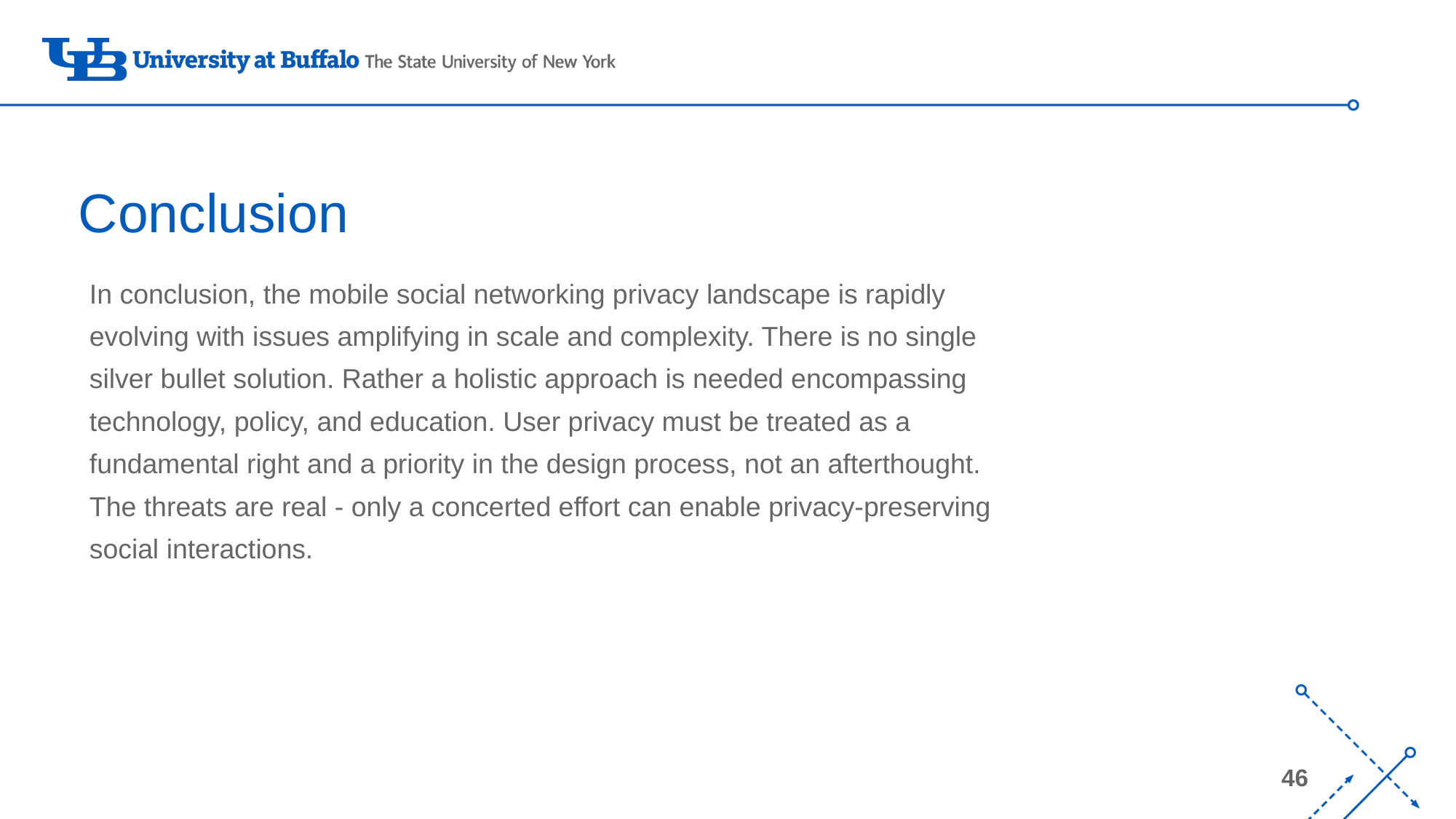

# Conclusion
In conclusion, the mobile social networking privacy landscape is rapidly evolving with issues amplifying in scale and complexity. There is no single silver bullet solution. Rather a holistic approach is needed encompassing technology, policy, and education. User privacy must be treated as a fundamental right and a priority in the design process, not an afterthought. The threats are real - only a concerted effort can enable privacy-preserving social interactions.